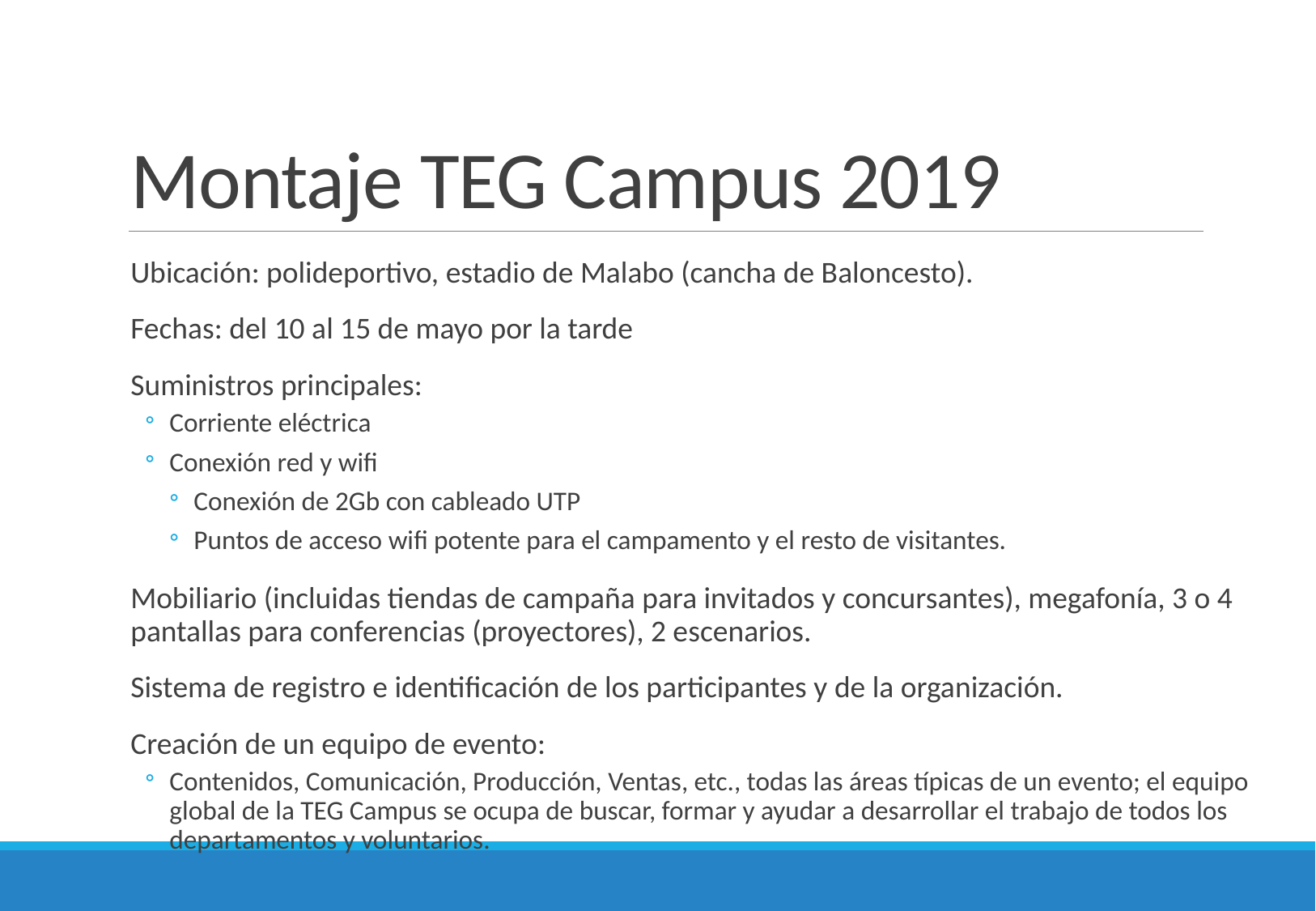

# Montaje TEG Campus 2019
Ubicación: polideportivo, estadio de Malabo (cancha de Baloncesto).
Fechas: del 10 al 15 de mayo por la tarde
Suministros principales:
Corriente eléctrica
Conexión red y wifi
Conexión de 2Gb con cableado UTP
Puntos de acceso wifi potente para el campamento y el resto de visitantes.
Mobiliario (incluidas tiendas de campaña para invitados y concursantes), megafonía, 3 o 4 pantallas para conferencias (proyectores), 2 escenarios.
Sistema de registro e identificación de los participantes y de la organización.
Creación de un equipo de evento:
Contenidos, Comunicación, Producción, Ventas, etc., todas las áreas típicas de un evento; el equipo global de la TEG Campus se ocupa de buscar, formar y ayudar a desarrollar el trabajo de todos los departamentos y voluntarios.